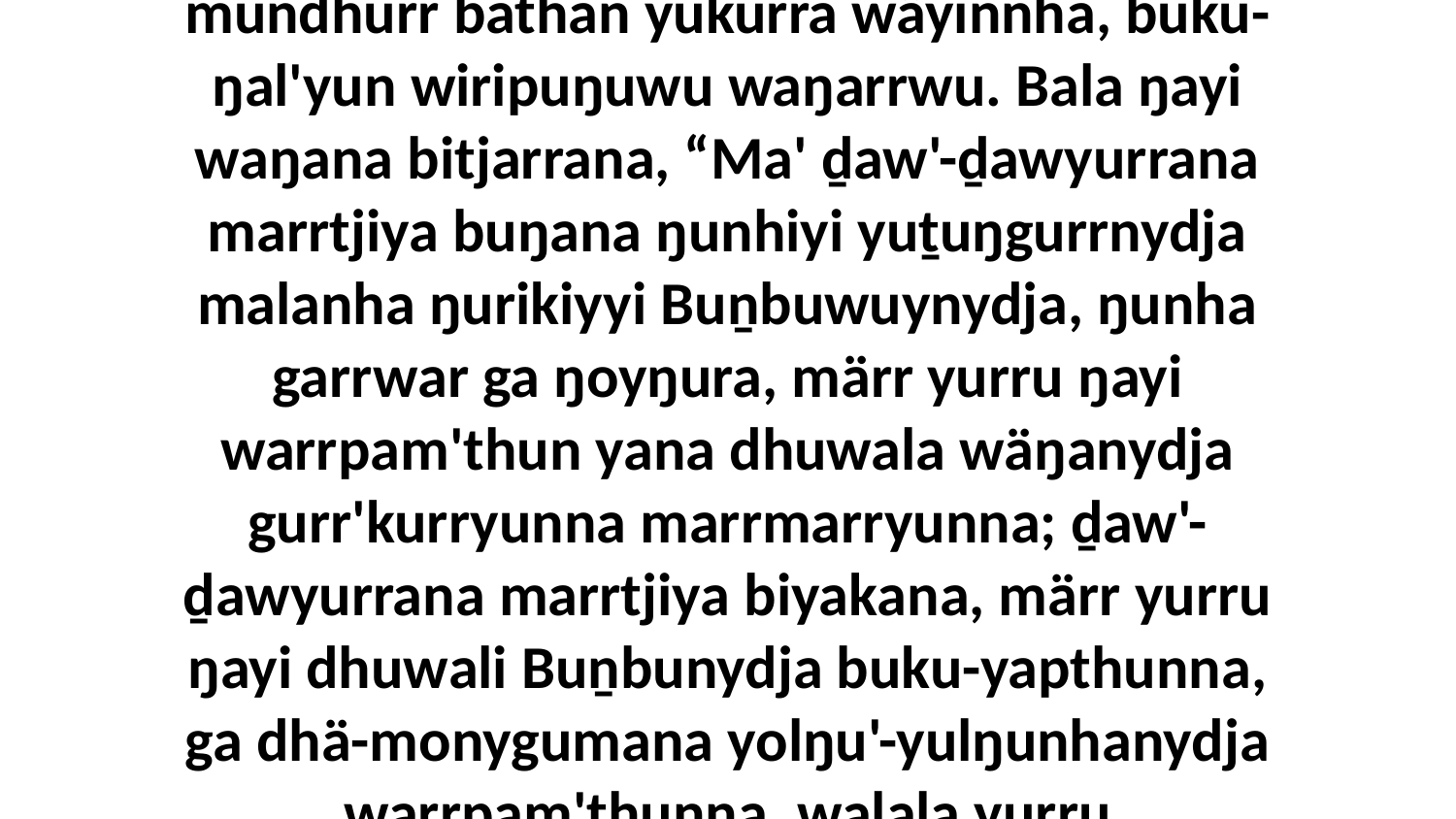

1 Yo, ŋarra nhäŋala Garraynha Godnhanydja, ŋayi yukurrana dhärrana galki yana walŋu barŋŋura, ŋunhi ŋuli yolŋu'-yulŋuyu mundhurr bathan yukurra wäyinnha, buku-ŋal'yun wiripuŋuwu waŋarrwu. Bala ŋayi waŋana bitjarrana, “Ma' ḏaw'-ḏawyurrana marrtjiya buŋana ŋunhiyi yuṯuŋgurrnydja malanha ŋurikiyyi Buṉbuwuynydja, ŋunha garrwar ga ŋoyŋura, märr yurru ŋayi warrpam'thun yana dhuwala wäŋanydja gurr'kurryunna marrmarryunna; ḏaw'-ḏawyurrana marrtjiya biyakana, märr yurru ŋayi dhuwali Buṉbunydja buku-yapthunna, ga dhä-monygumana yolŋu'-yulŋunhanydja warrpam'thunna, walala yurru bukmakthirrina yana murrmurryundja, yakana yurru ŋula waŋgany yolŋu winya'yun walŋanydja.